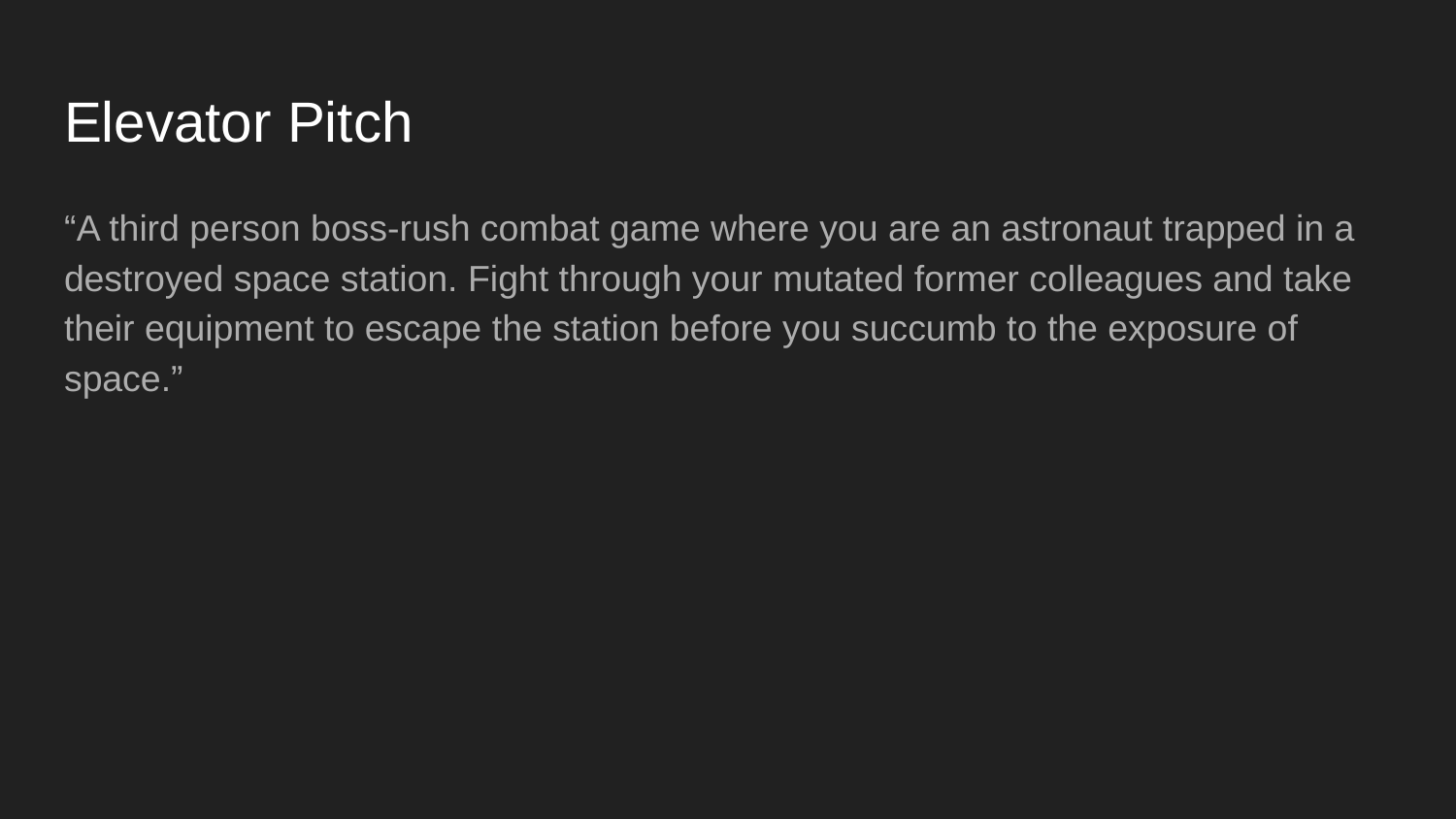

# Elevator Pitch
“A third person boss-rush combat game where you are an astronaut trapped in a destroyed space station. Fight through your mutated former colleagues and take their equipment to escape the station before you succumb to the exposure of space.”